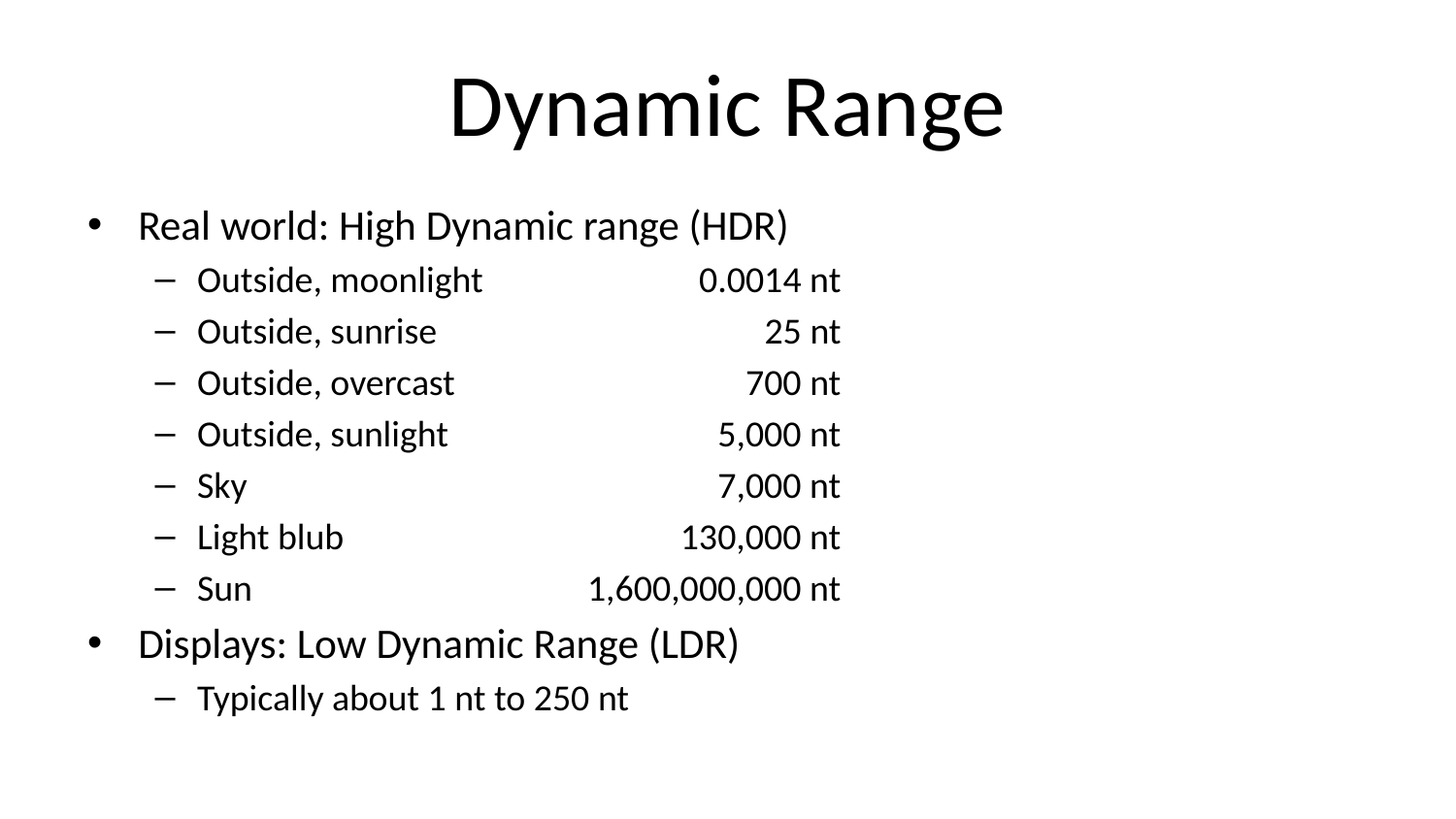

# Dynamic Range
Real world: High Dynamic range (HDR)
Outside, moonlight	0.0014 nt
Outside, sunrise	25 nt
Outside, overcast	700 nt
Outside, sunlight	5,000 nt
Sky	7,000 nt
Light blub	130,000 nt
Sun	1,600,000,000 nt
Displays: Low Dynamic Range (LDR)
Typically about 1 nt to 250 nt